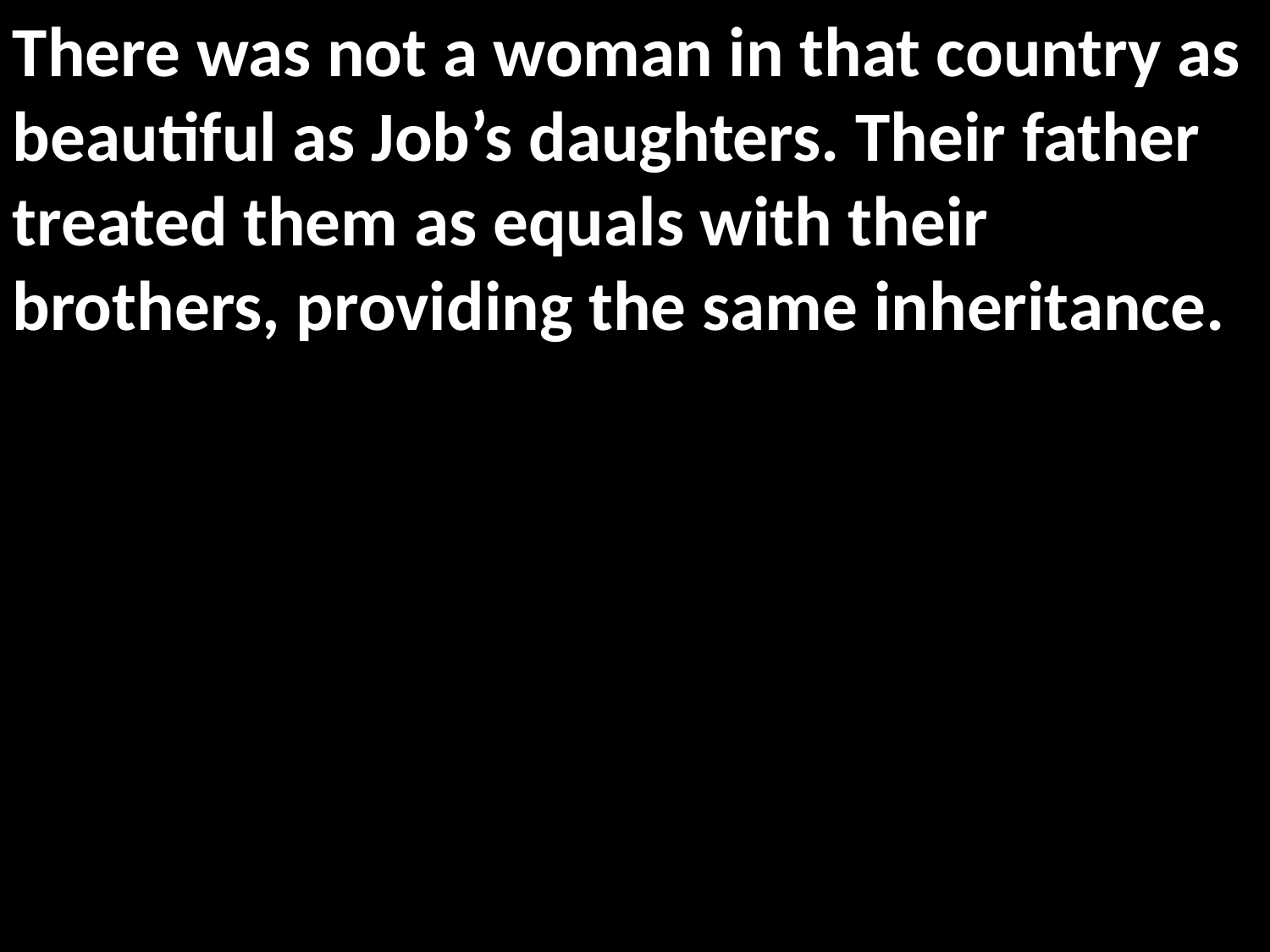

There was not a woman in that country as beautiful as Job’s daughters. Their father treated them as equals with their brothers, providing the same inheritance.